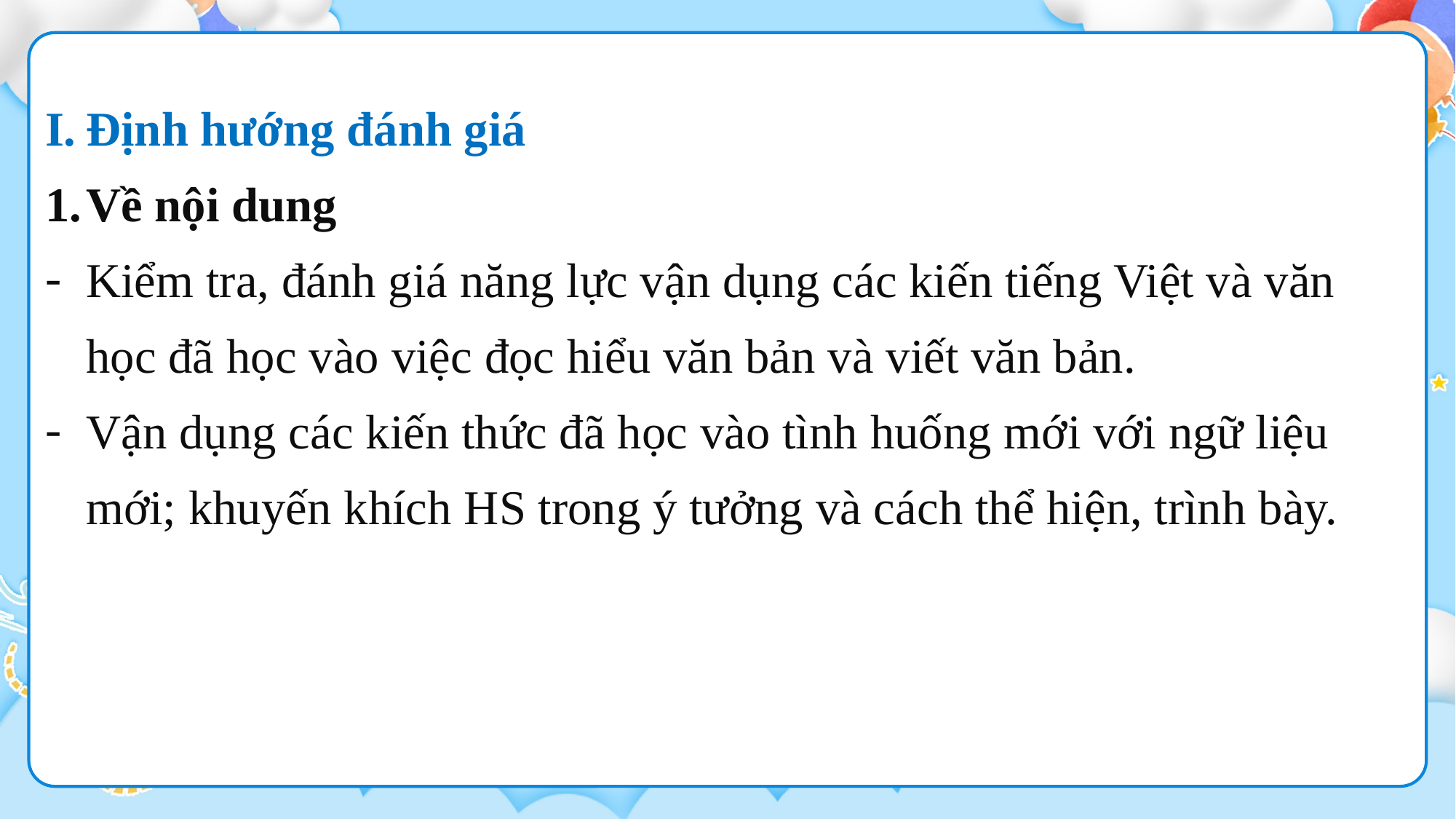

Định hướng đánh giá
Về nội dung
Kiểm tra, đánh giá năng lực vận dụng các kiến tiếng Việt và văn học đã học vào việc đọc hiểu văn bản và viết văn bản.
Vận dụng các kiến thức đã học vào tình huống mới với ngữ liệu mới; khuyến khích HS trong ý tưởng và cách thể hiện, trình bày.